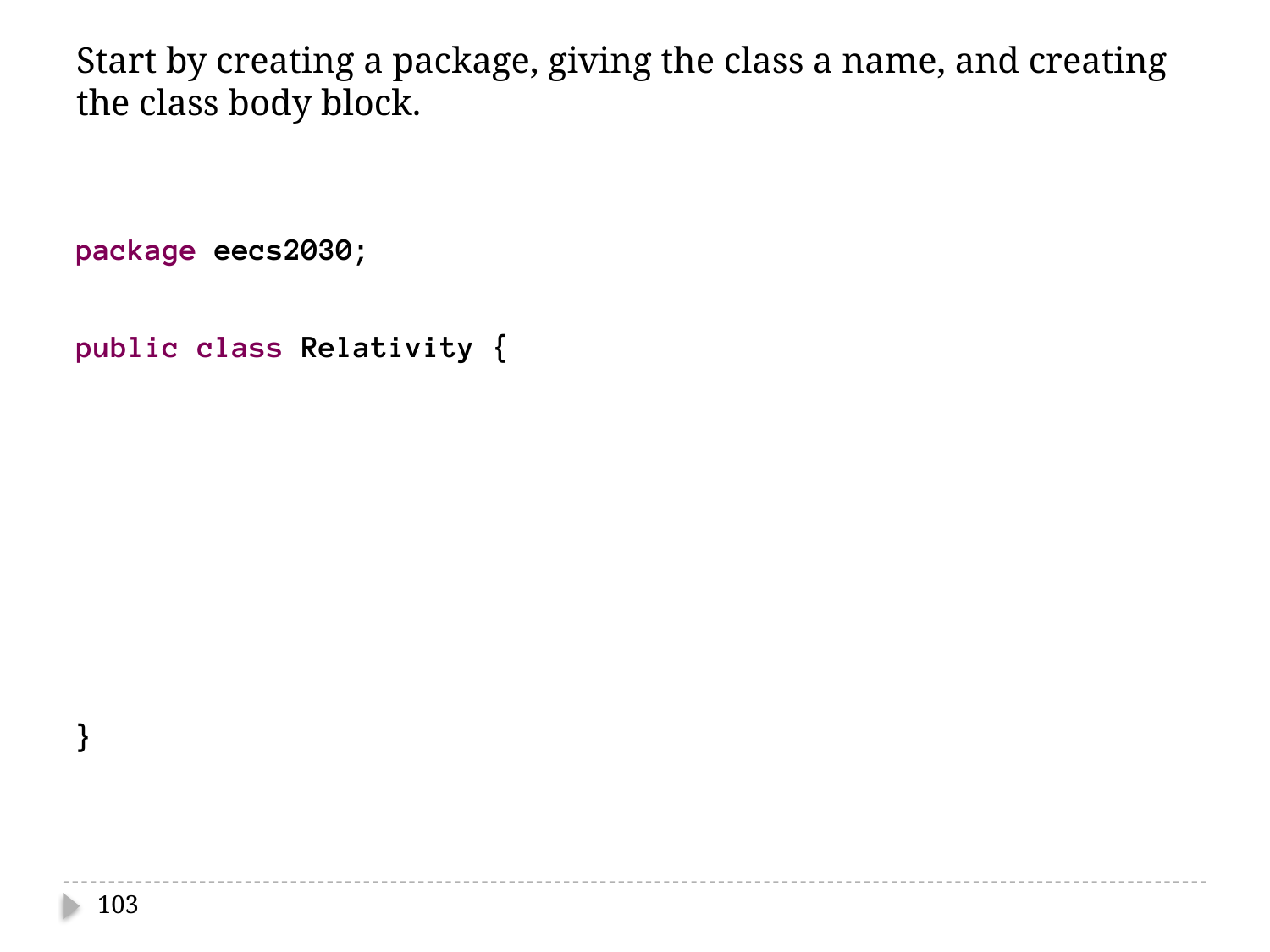

Start by creating a package, giving the class a name, and creating the class body block.
package eecs2030;

public class Relativity {

  public static final double C = 299792458;

  public static double massEnergy(double mass) {
    return mass * Relativity.C * Relativity.C;
  }

}
103